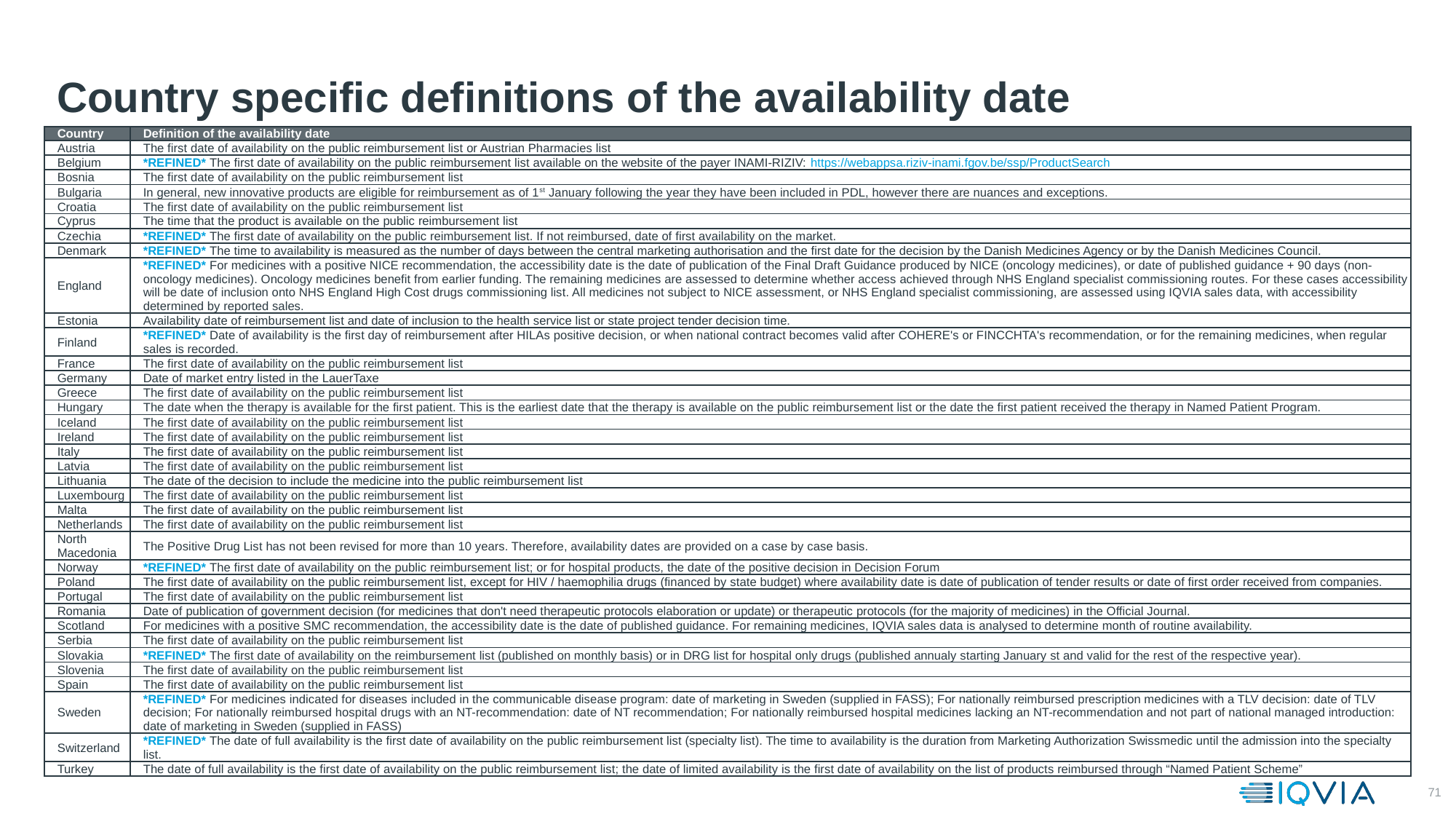

# Country specific definitions of the availability date
| Country | Definition of the availability date |
| --- | --- |
| Austria | The first date of availability on the public reimbursement list or Austrian Pharmacies list |
| Belgium | \*REFINED\* The first date of availability on the public reimbursement list available on the website of the payer INAMI-RIZIV: https://webappsa.riziv-inami.fgov.be/ssp/ProductSearch |
| Bosnia | The first date of availability on the public reimbursement list |
| Bulgaria | In general, new innovative products are eligible for reimbursement as of 1st January following the year they have been included in PDL, however there are nuances and exceptions. |
| Croatia | The first date of availability on the public reimbursement list |
| Cyprus | The time that the product is available on the public reimbursement list |
| Czechia | \*REFINED\* The first date of availability on the public reimbursement list. If not reimbursed, date of first availability on the market. |
| Denmark | \*REFINED\* The time to availability is measured as the number of days between the central marketing authorisation and the first date for the decision by the Danish Medicines Agency or by the Danish Medicines Council. |
| England | \*REFINED\* For medicines with a positive NICE recommendation, the accessibility date is the date of publication of the Final Draft Guidance produced by NICE (oncology medicines), or date of published guidance + 90 days (non-oncology medicines). Oncology medicines benefit from earlier funding. The remaining medicines are assessed to determine whether access achieved through NHS England specialist commissioning routes. For these cases accessibility will be date of inclusion onto NHS England High Cost drugs commissioning list. All medicines not subject to NICE assessment, or NHS England specialist commissioning, are assessed using IQVIA sales data, with accessibility determined by reported sales. |
| Estonia | Availability date of reimbursement list and date of inclusion to the health service list or state project tender decision time. |
| Finland | \*REFINED\* Date of availability is the first day of reimbursement after HILAs positive decision, or when national contract becomes valid after COHERE's or FINCCHTA's recommendation, or for the remaining medicines, when regular sales is recorded. |
| France | The first date of availability on the public reimbursement list |
| Germany | Date of market entry listed in the LauerTaxe |
| Greece | The first date of availability on the public reimbursement list |
| Hungary | The date when the therapy is available for the first patient. This is the earliest date that the therapy is available on the public reimbursement list or the date the first patient received the therapy in Named Patient Program. |
| Iceland | The first date of availability on the public reimbursement list |
| Ireland | The first date of availability on the public reimbursement list |
| Italy | The first date of availability on the public reimbursement list |
| Latvia | The first date of availability on the public reimbursement list |
| Lithuania | The date of the decision to include the medicine into the public reimbursement list |
| Luxembourg | The first date of availability on the public reimbursement list |
| Malta | The first date of availability on the public reimbursement list |
| Netherlands | The first date of availability on the public reimbursement list |
| North Macedonia | The Positive Drug List has not been revised for more than 10 years. Therefore, availability dates are provided on a case by case basis. |
| Norway | \*REFINED\* The first date of availability on the public reimbursement list; or for hospital products, the date of the positive decision in Decision Forum |
| Poland | The first date of availability on the public reimbursement list, except for HIV / haemophilia drugs (financed by state budget) where availability date is date of publication of tender results or date of first order received from companies. |
| Portugal | The first date of availability on the public reimbursement list |
| Romania | Date of publication of government decision (for medicines that don't need therapeutic protocols elaboration or update) or therapeutic protocols (for the majority of medicines) in the Official Journal. |
| Scotland | For medicines with a positive SMC recommendation, the accessibility date is the date of published guidance. For remaining medicines, IQVIA sales data is analysed to determine month of routine availability. |
| Serbia | The first date of availability on the public reimbursement list |
| Slovakia | \*REFINED\* The first date of availability on the reimbursement list (published on monthly basis) or in DRG list for hospital only drugs (published annualy starting January st and valid for the rest of the respective year). |
| Slovenia | The first date of availability on the public reimbursement list |
| Spain | The first date of availability on the public reimbursement list |
| Sweden | \*REFINED\* For medicines indicated for diseases included in the communicable disease program: date of marketing in Sweden (supplied in FASS); For nationally reimbursed prescription medicines with a TLV decision: date of TLV decision; For nationally reimbursed hospital drugs with an NT-recommendation: date of NT recommendation; For nationally reimbursed hospital medicines lacking an NT-recommendation and not part of national managed introduction: date of marketing in Sweden (supplied in FASS) |
| Switzerland | \*REFINED\* The date of full availability is the first date of availability on the public reimbursement list (specialty list). The time to availability is the duration from Marketing Authorization Swissmedic until the admission into the specialty list. |
| Turkey | The date of full availability is the first date of availability on the public reimbursement list; the date of limited availability is the first date of availability on the list of products reimbursed through “Named Patient Scheme” |